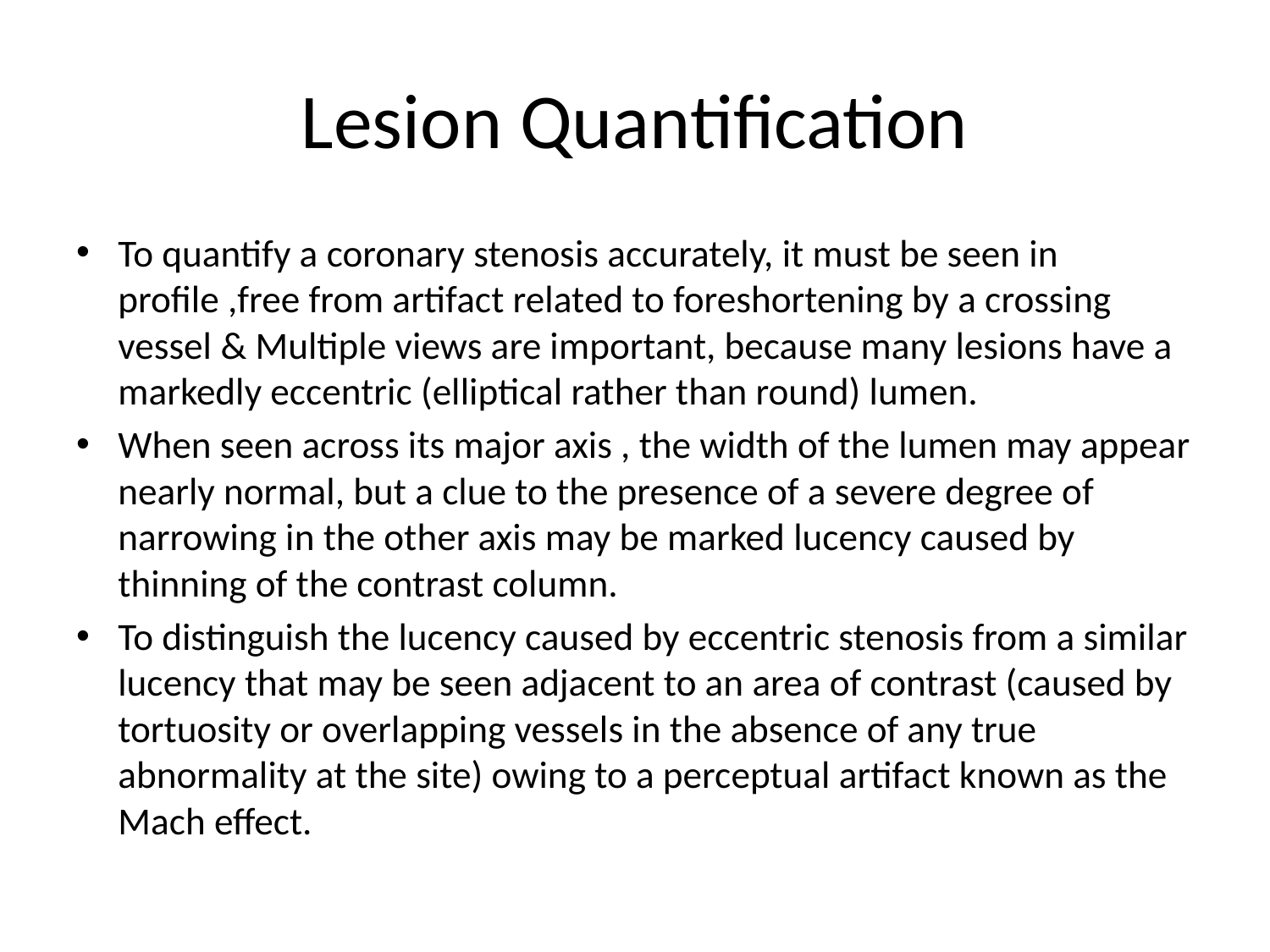

# Lesion Quantification
To quantify a coronary stenosis accurately, it must be seen in profile ,free from artifact related to foreshortening by a crossing vessel & Multiple views are important, because many lesions have a markedly eccentric (elliptical rather than round) lumen.
When seen across its major axis , the width of the lumen may appear nearly normal, but a clue to the presence of a severe degree of narrowing in the other axis may be marked lucency caused by thinning of the contrast column.
To distinguish the lucency caused by eccentric stenosis from a similar lucency that may be seen adjacent to an area of contrast (caused by tortuosity or overlapping vessels in the absence of any true abnormality at the site) owing to a perceptual artifact known as the Mach effect.